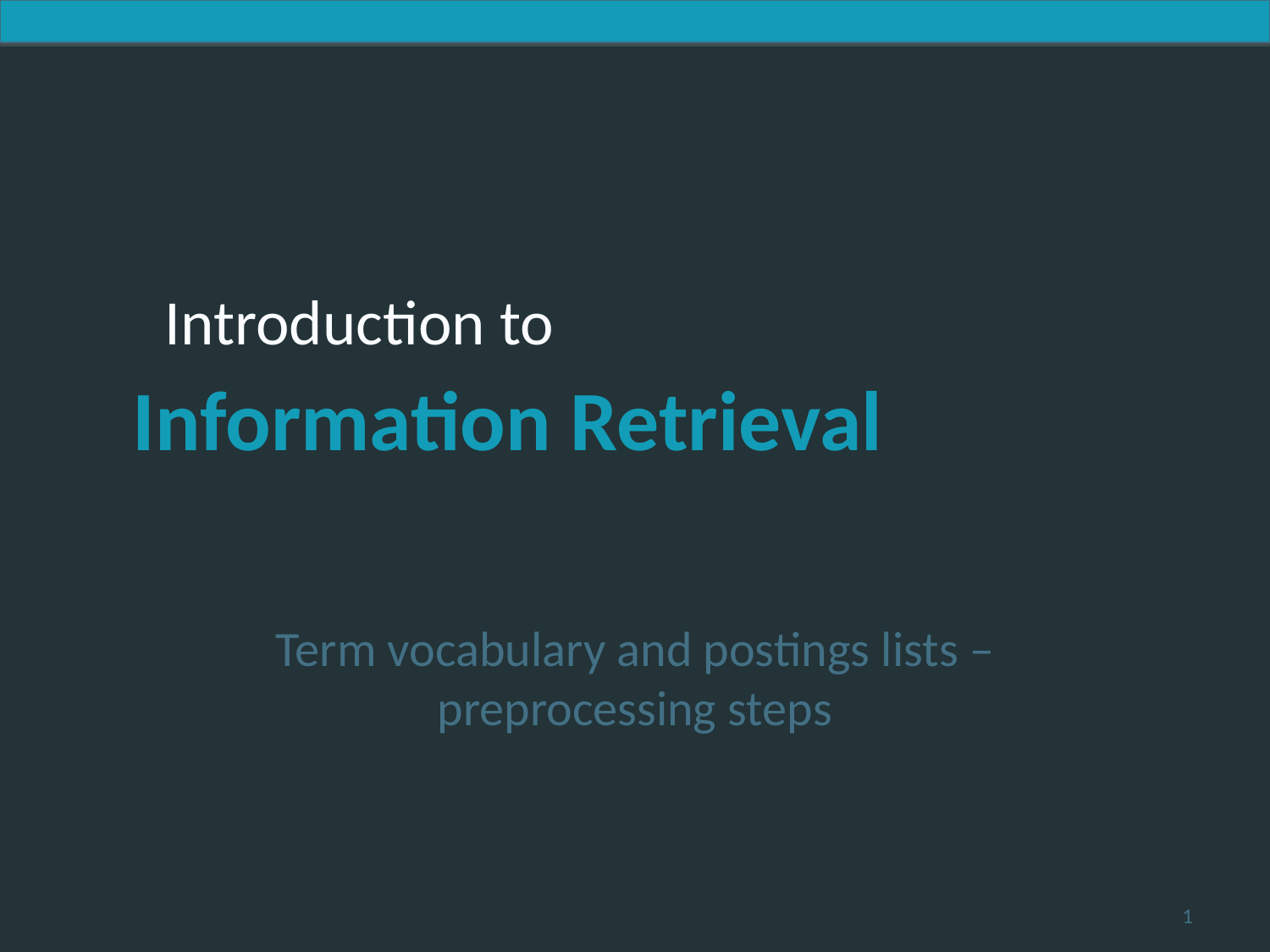

Term vocabulary and postings lists – preprocessing steps
1